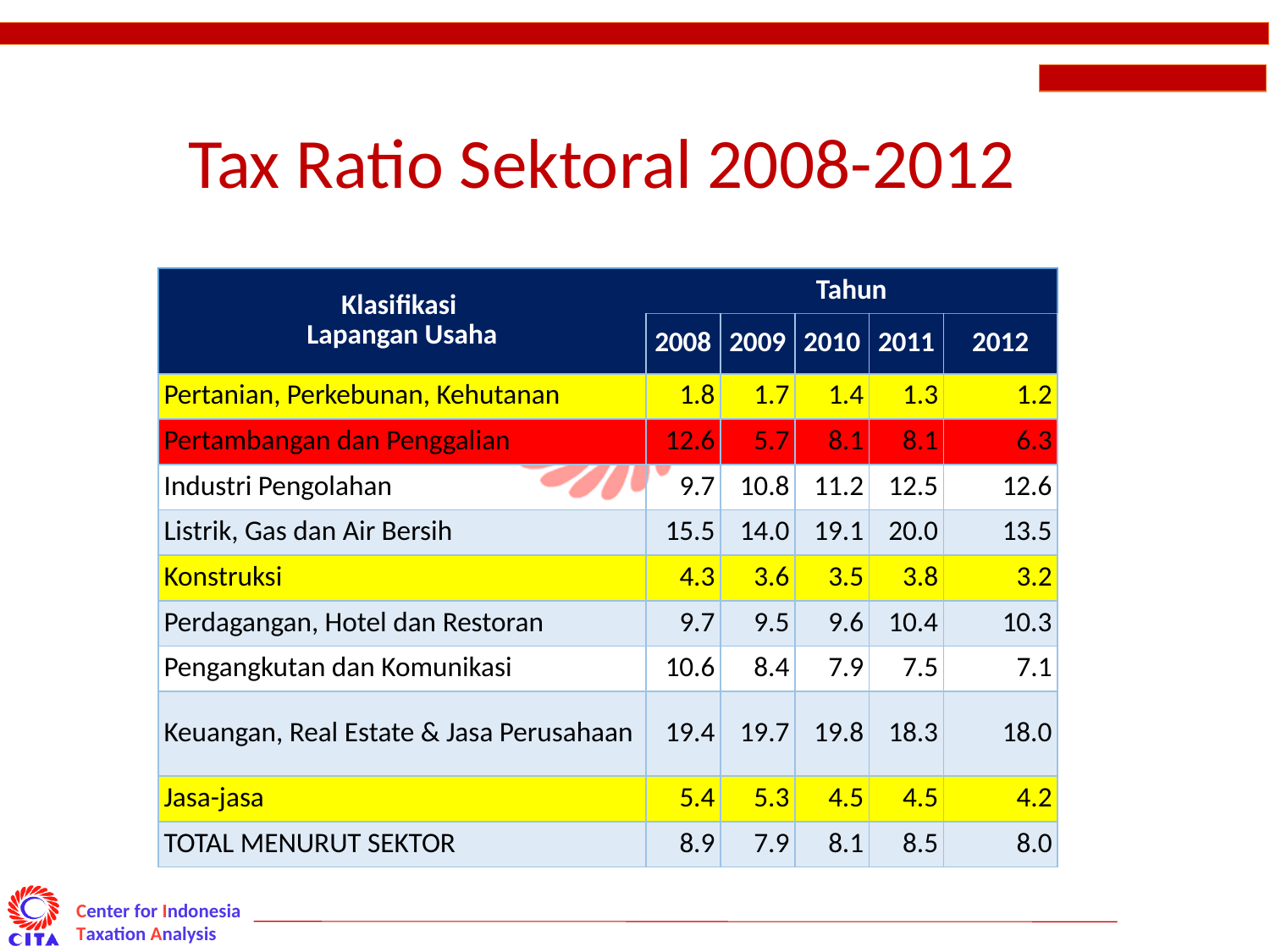

Tax Ratio Sektoral 2008-2012
| Klasifikasi Lapangan Usaha | Tahun |  |  |  |  |
| --- | --- | --- | --- | --- | --- |
|  | 2008 | 2009 | 2010 | 2011 | 2012 |
| Pertanian, Perkebunan, Kehutanan | 1.8 | 1.7 | 1.4 | 1.3 | 1.2 |
| Pertambangan dan Penggalian | 12.6 | 5.7 | 8.1 | 8.1 | 6.3 |
| Industri Pengolahan | 9.7 | 10.8 | 11.2 | 12.5 | 12.6 |
| Listrik, Gas dan Air Bersih | 15.5 | 14.0 | 19.1 | 20.0 | 13.5 |
| Konstruksi | 4.3 | 3.6 | 3.5 | 3.8 | 3.2 |
| Perdagangan, Hotel dan Restoran | 9.7 | 9.5 | 9.6 | 10.4 | 10.3 |
| Pengangkutan dan Komunikasi | 10.6 | 8.4 | 7.9 | 7.5 | 7.1 |
| Keuangan, Real Estate & Jasa Perusahaan | 19.4 | 19.7 | 19.8 | 18.3 | 18.0 |
| Jasa-jasa | 5.4 | 5.3 | 4.5 | 4.5 | 4.2 |
| TOTAL MENURUT SEKTOR | 8.9 | 7.9 | 8.1 | 8.5 | 8.0 |